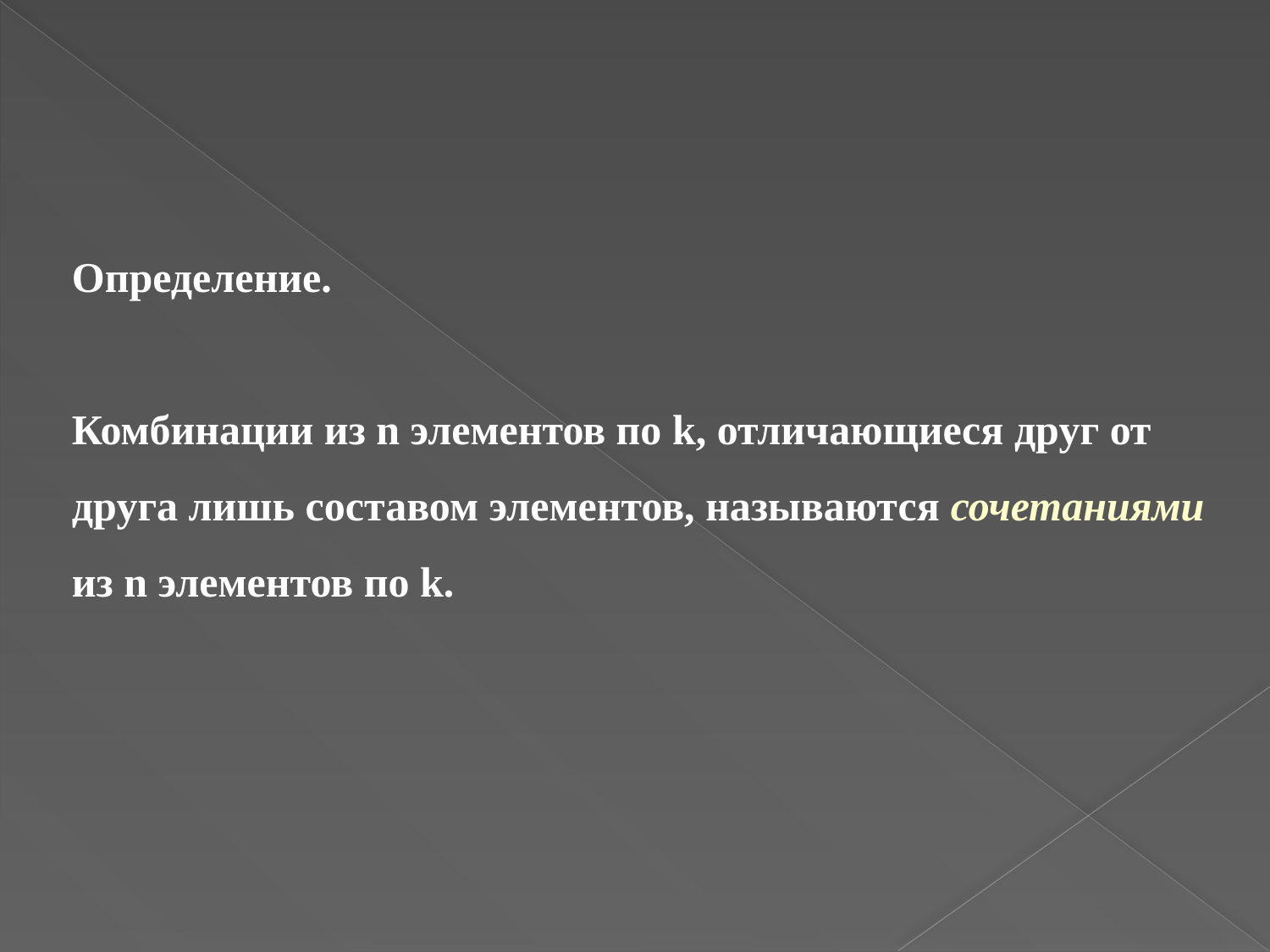

Определение.

Комбинации из n элементов по k, отличающиеся друг от друга лишь составом элементов, называются сочетаниями из n элементов по k.